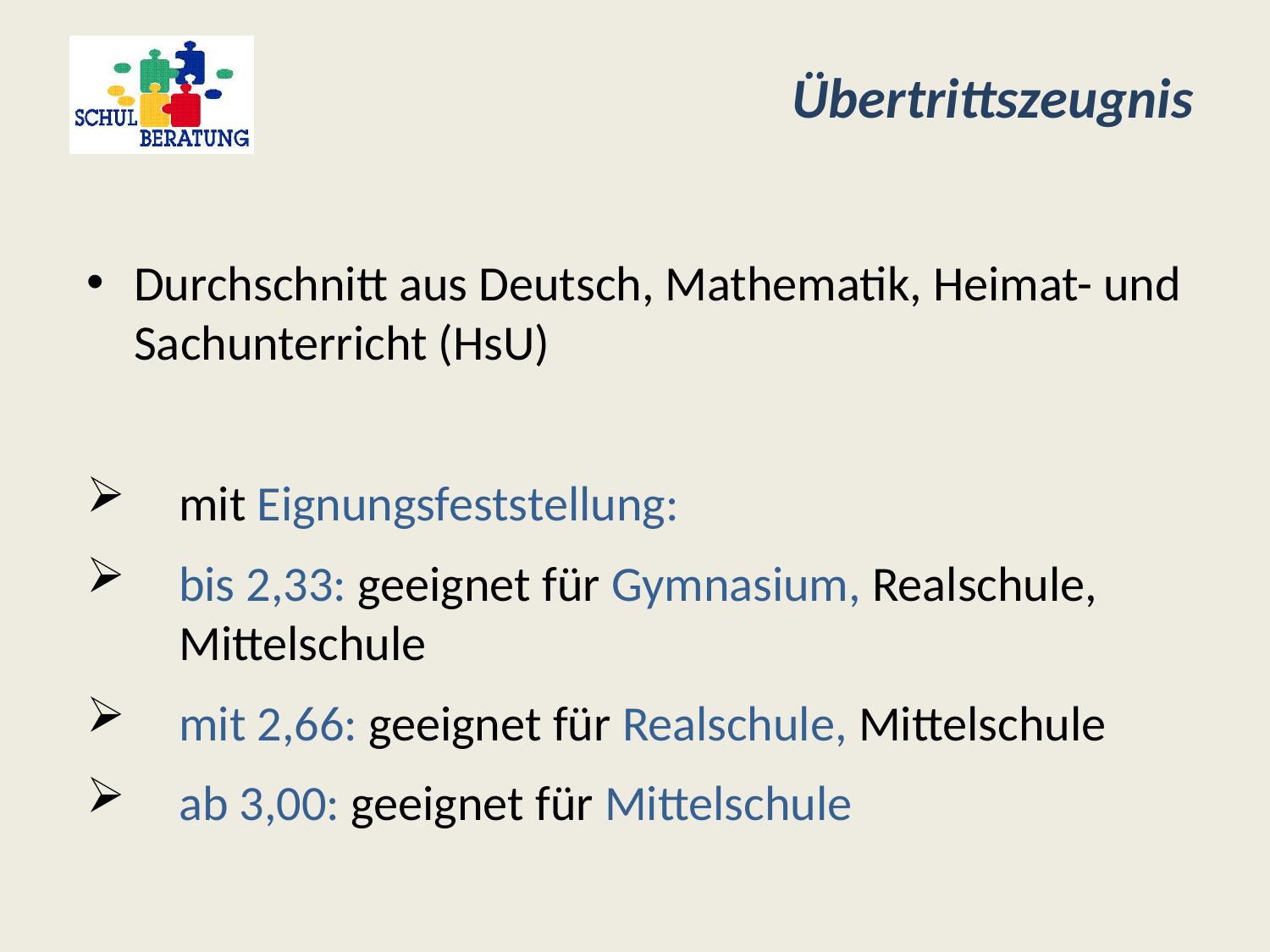

# Übertrittszeugnis
Durchschnitt aus Deutsch, Mathematik, Heimat- und Sachunterricht (HsU)

    mit Eignungsfeststellung:
    bis 2,33: geeignet für Gymnasium, Realschule,
    Mittelschule
    mit 2,66: geeignet für Realschule, Mittelschule
    ab 3,00: geeignet für Mittelschule